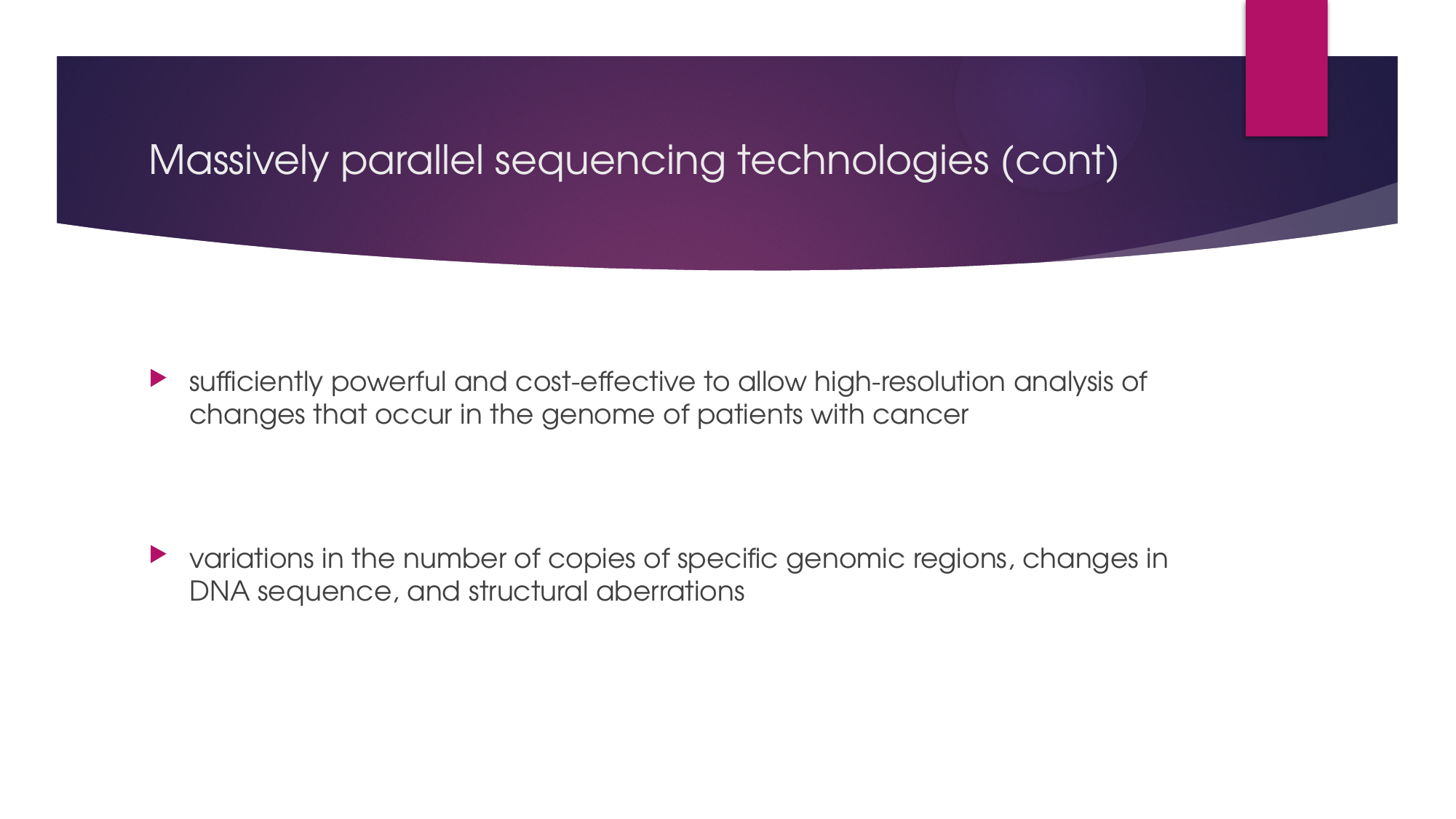

# Massively parallel sequencing technologies (cont)

sufficiently powerful and cost-effective to allow high-resolution analysis of changes that occur in the genome of patients with cancer

variations in the number of copies of specific genomic regions, changes in DNA sequence, and structural aberrations